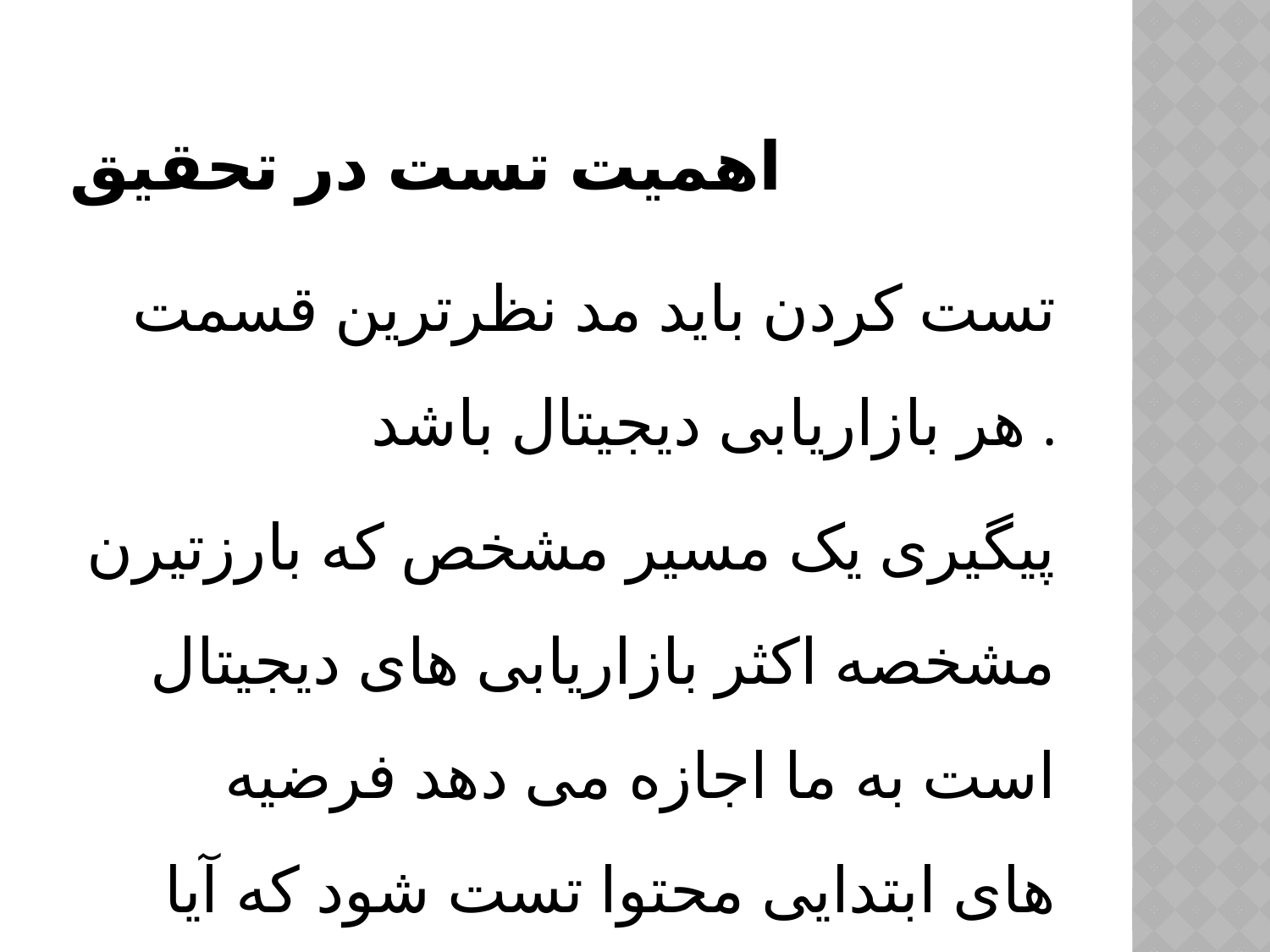

# اهمیت تست در تحقیق
تست کردن باید مد نظرترین قسمت هر بازاریابی دیجیتال باشد .
پیگیری یک مسیر مشخص که بارزتیرن مشخصه اکثر بازاریابی های دیجیتال است به ما اجازه می دهد فرضیه های ابتدایی محتوا تست شود که آیا آنها ما را به اهداف می رساند یا خیر